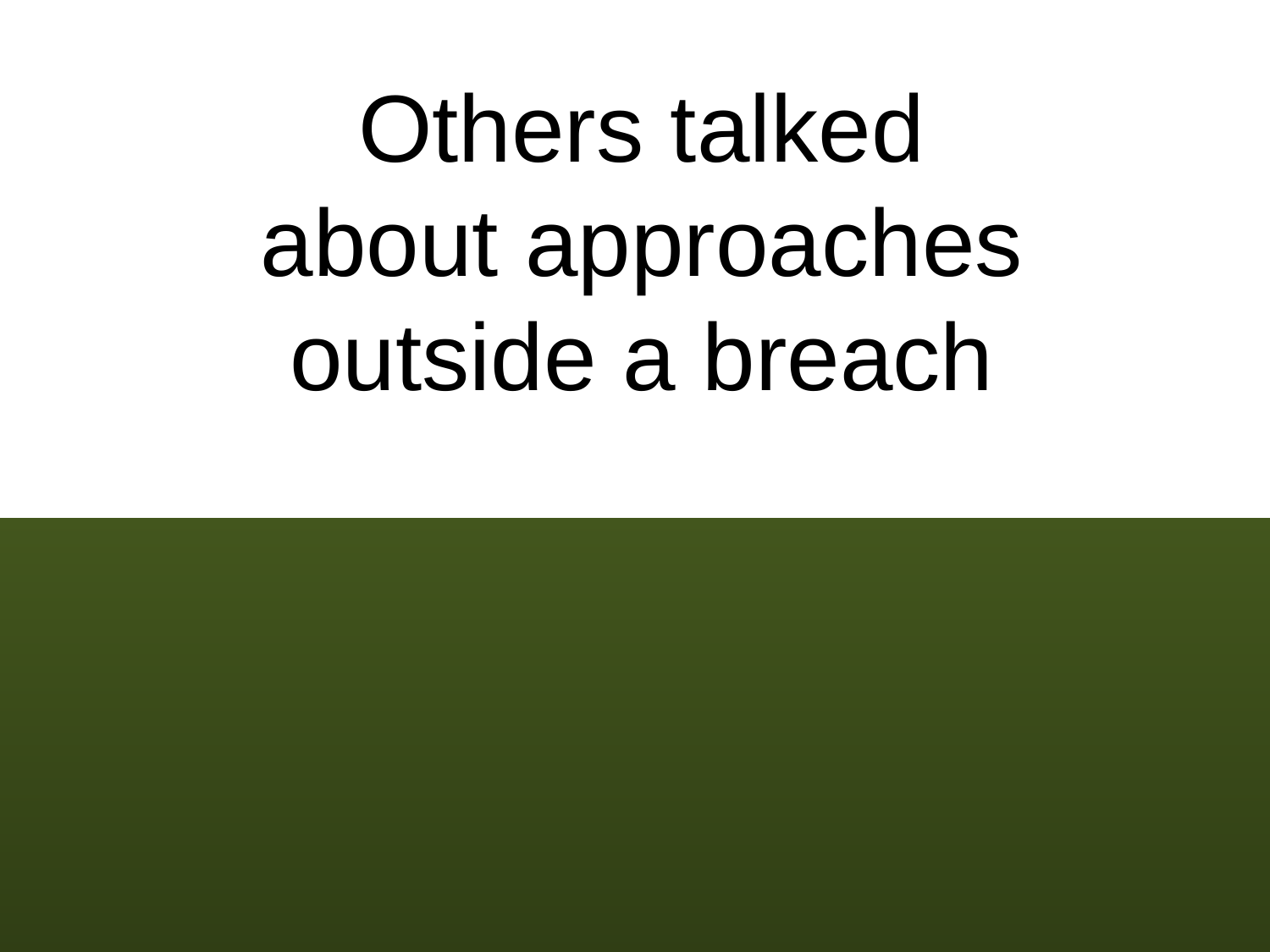

Others talked about approaches outside a breach